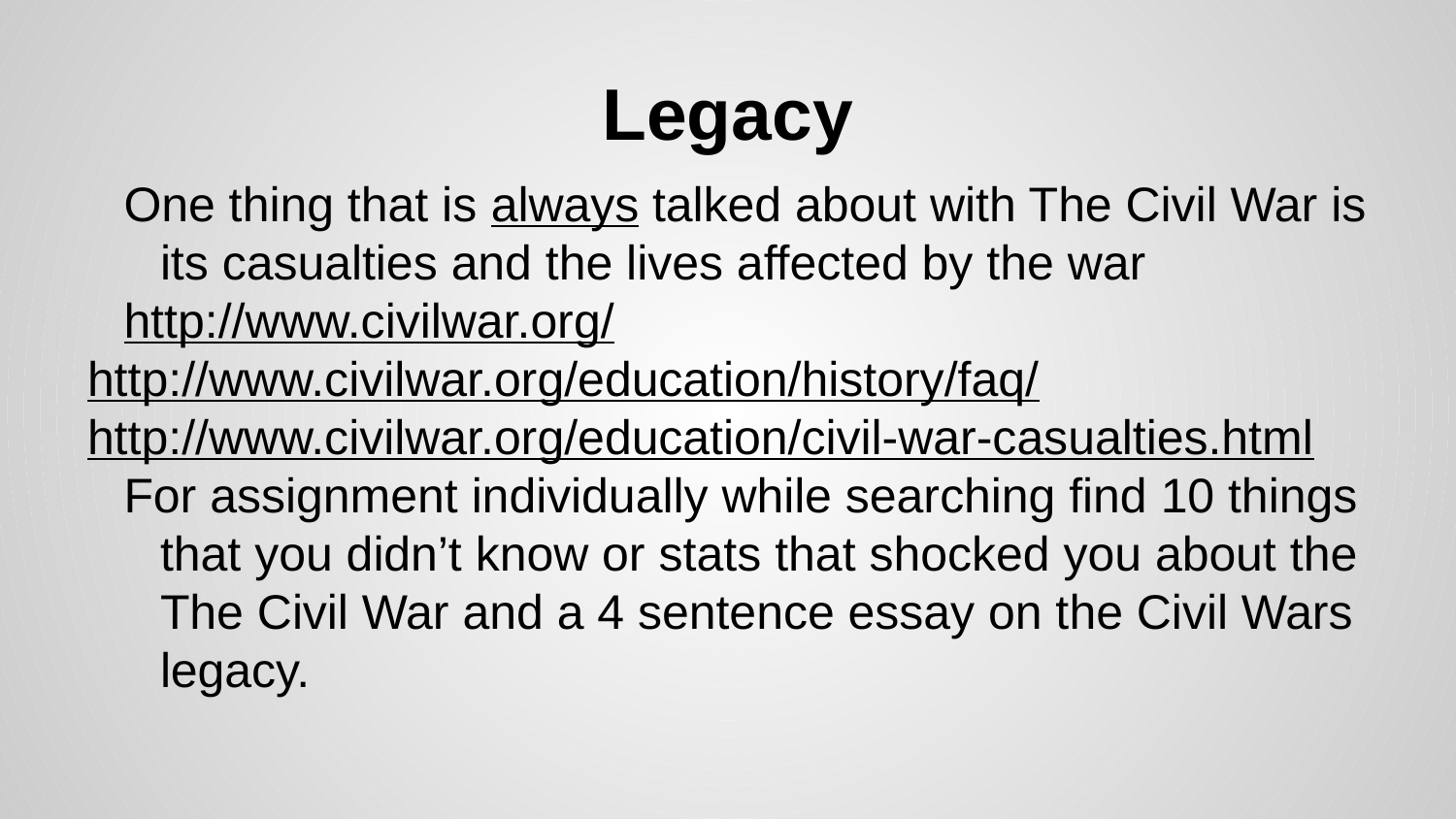

# Legacy
One thing that is always talked about with The Civil War is its casualties and the lives affected by the war
http://www.civilwar.org/
http://www.civilwar.org/education/history/faq/
http://www.civilwar.org/education/civil-war-casualties.html
For assignment individually while searching find 10 things that you didn’t know or stats that shocked you about the The Civil War and a 4 sentence essay on the Civil Wars legacy.